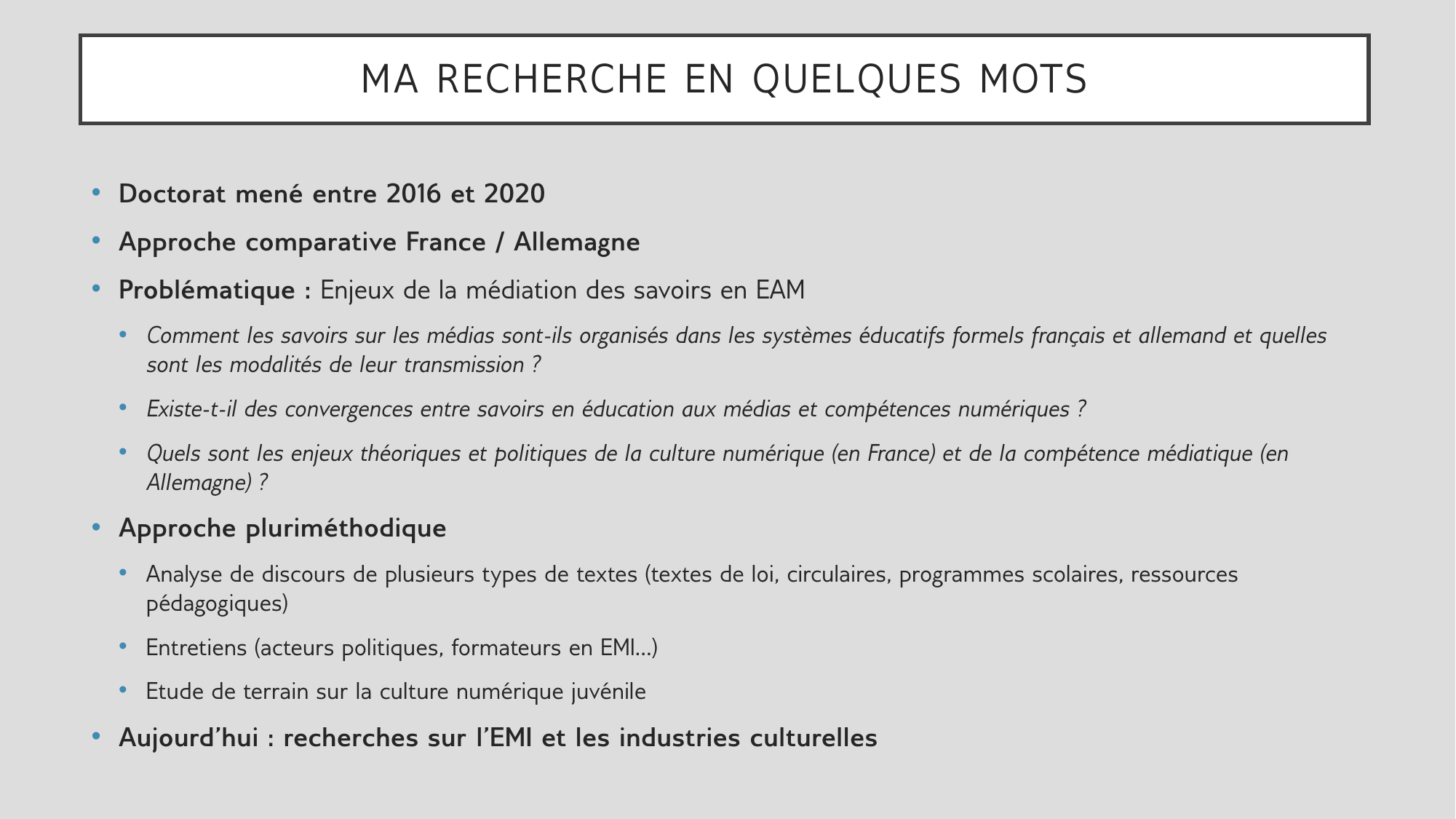

# Ma recherche en quelques mots
Doctorat mené entre 2016 et 2020
Approche comparative France / Allemagne
Problématique : Enjeux de la médiation des savoirs en EAM
Comment les savoirs sur les médias sont-ils organisés dans les systèmes éducatifs formels français et allemand et quelles sont les modalités de leur transmission ?
Existe-t-il des convergences entre savoirs en éducation aux médias et compétences numériques ?
Quels sont les enjeux théoriques et politiques de la culture numérique (en France) et de la compétence médiatique (en Allemagne) ?
Approche pluriméthodique
Analyse de discours de plusieurs types de textes (textes de loi, circulaires, programmes scolaires, ressources pédagogiques)
Entretiens (acteurs politiques, formateurs en EMI…)
Etude de terrain sur la culture numérique juvénile
Aujourd’hui : recherches sur l’EMI et les industries culturelles